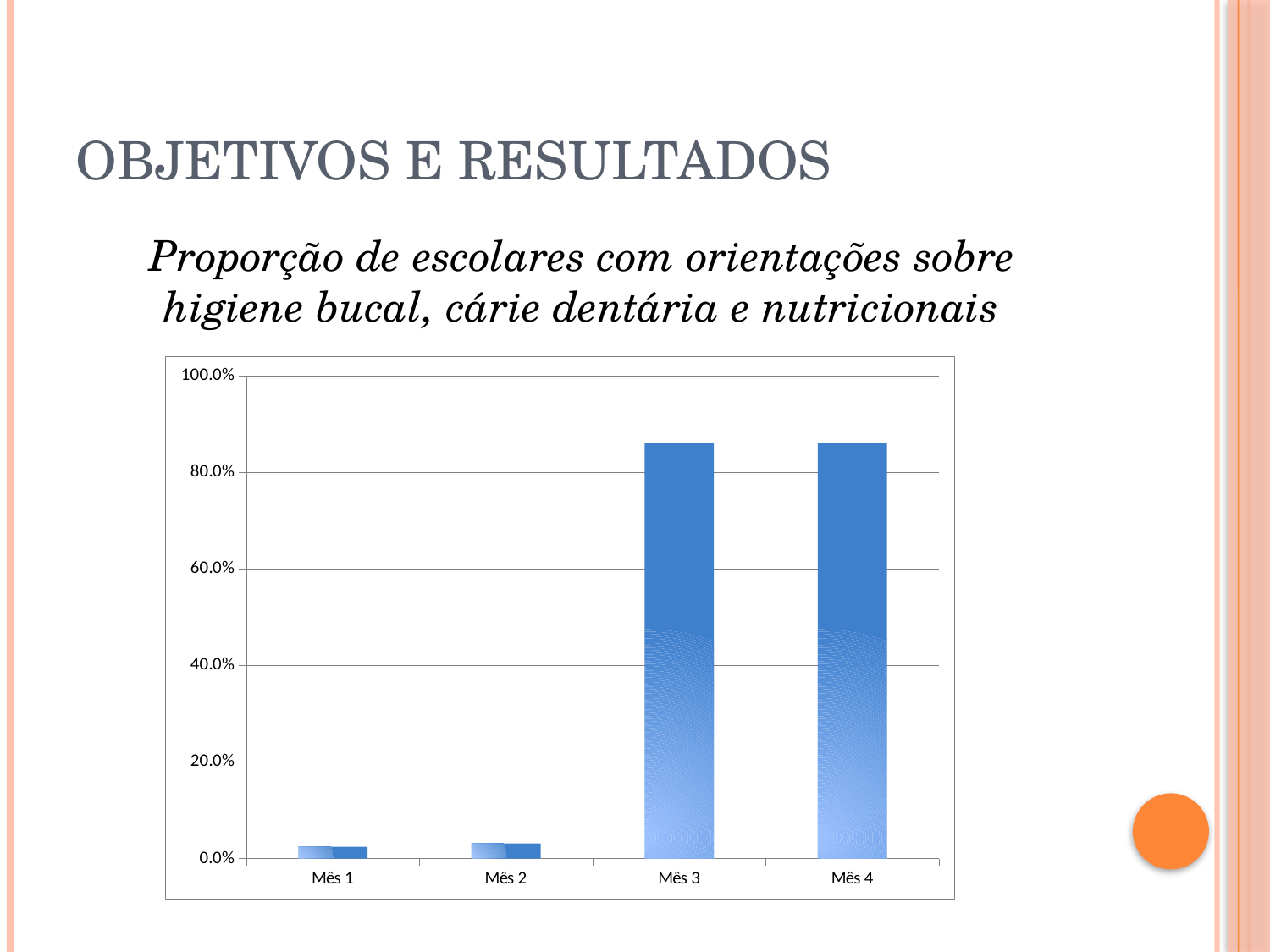

# Objetivos e Resultados
Proporção de escolares com orientações sobre higiene bucal, cárie dentária e nutricionais

### Chart

| Category | Proporção de escolares com orientações nutricionais |
|---|---|
| Mês 1 | 0.024305555555555556 |
| Mês 2 | 0.03125 |
| Mês 3 | 0.8611111111111116 |
| Mês 4 | 0.8611111111111116 |